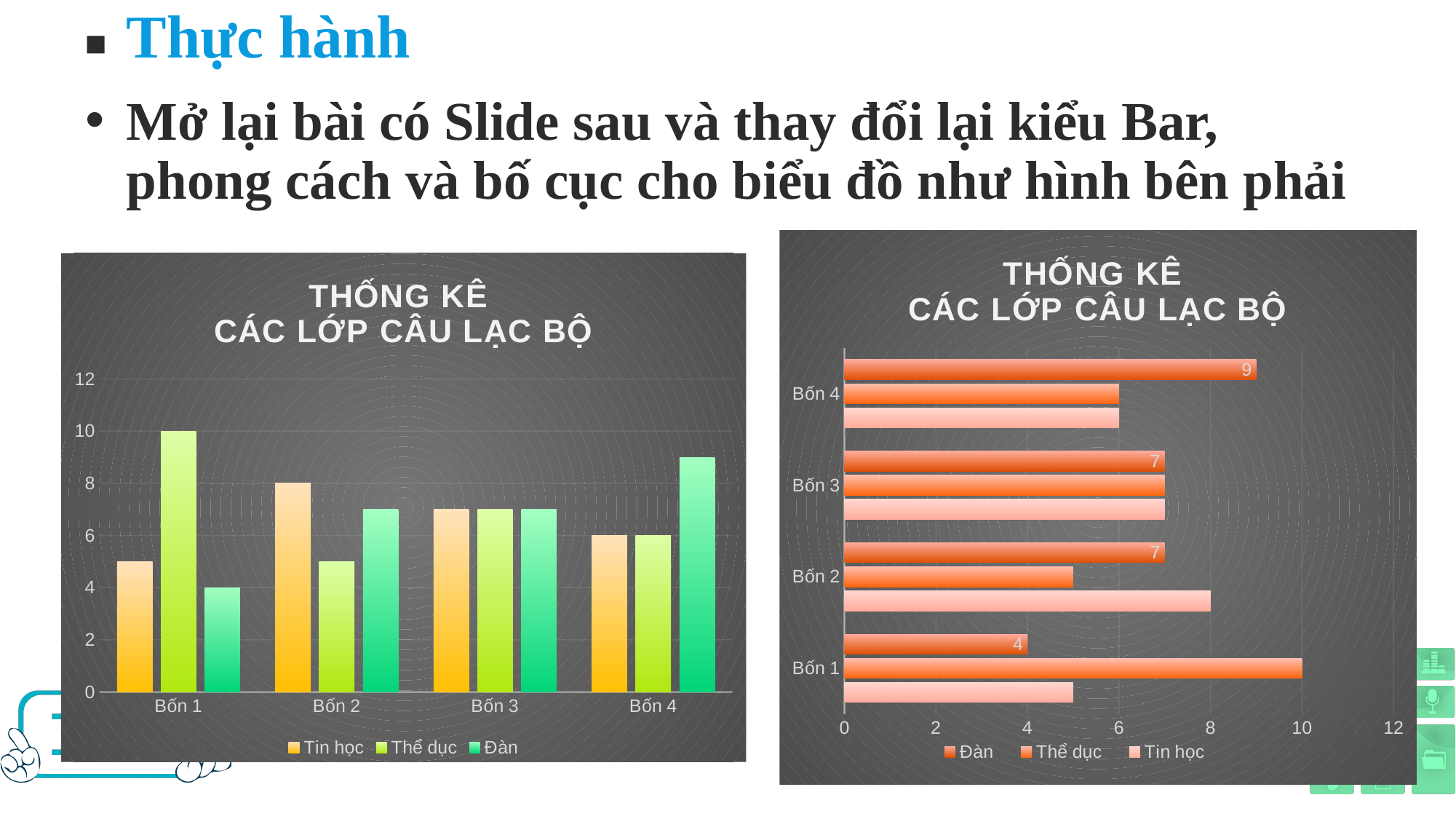

Thực hành
Mở lại bài có Slide sau và thay đổi lại kiểu Bar, phong cách và bố cục cho biểu đồ như hình bên phải

### Chart: THỐNG KÊ
CÁC LỚP CÂU LẠC BỘ

| Category | Tin học | Thể dục | Đàn |
|---|---|---|---|
| Bốn 1 | 5.0 | 10.0 | 4.0 |
| Bốn 2 | 8.0 | 5.0 | 7.0 |
| Bốn 3 | 7.0 | 7.0 | 7.0 |
| Bốn 4 | 6.0 | 6.0 | 9.0 |

### Chart: THỐNG KÊ
CÁC LỚP CÂU LẠC BỘ

| Category | Tin học | Thể dục | Đàn |
|---|---|---|---|
| Bốn 1 | 5.0 | 10.0 | 4.0 |
| Bốn 2 | 8.0 | 5.0 | 7.0 |
| Bốn 3 | 7.0 | 7.0 | 7.0 |
| Bốn 4 | 6.0 | 6.0 | 9.0 |